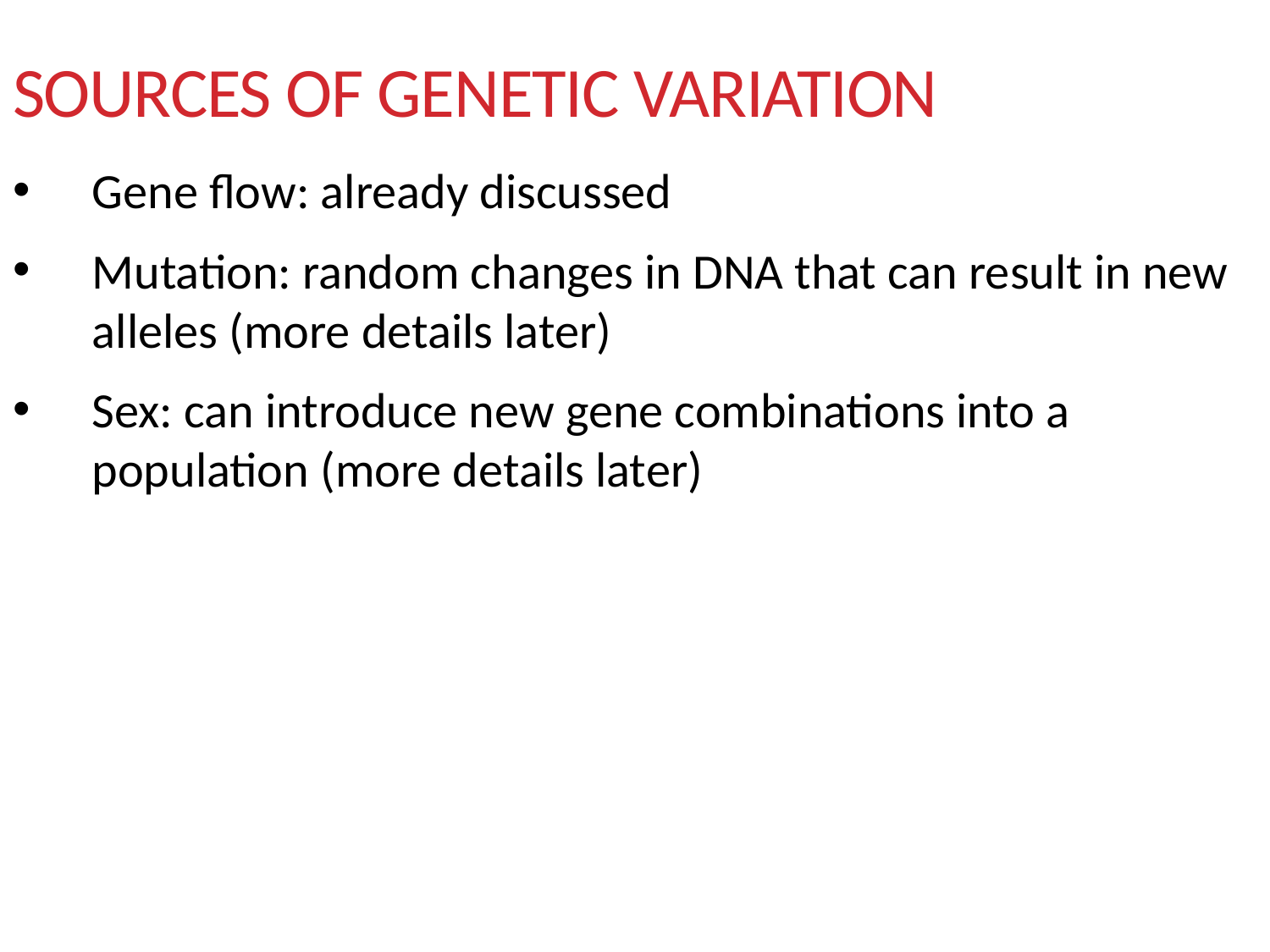

# Sources of genetic variation
Gene flow: already discussed
Mutation: random changes in DNA that can result in new alleles (more details later)
Sex: can introduce new gene combinations into a population (more details later)